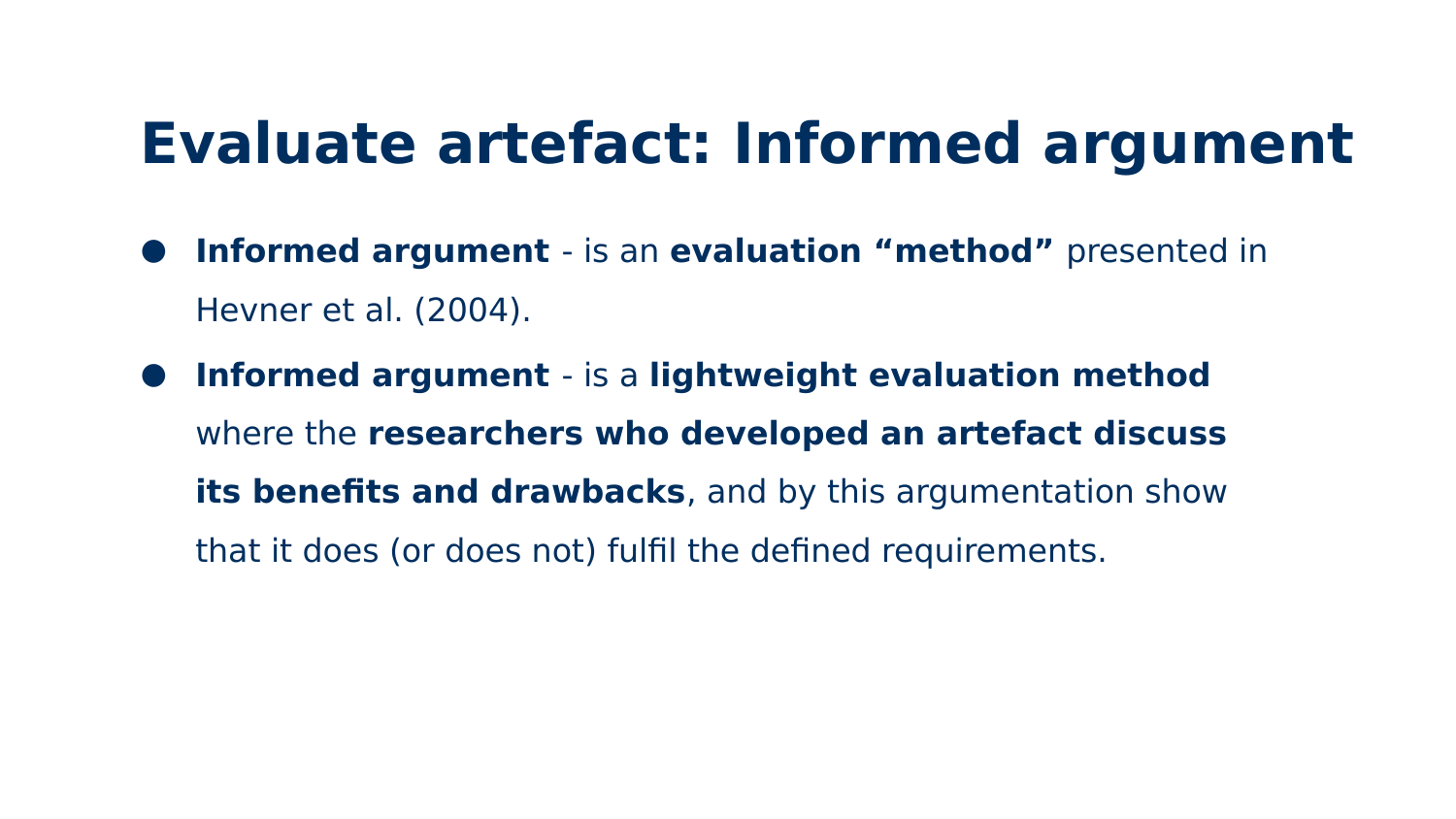

# Evaluate artefact: Informed argument
Informed argument - is an evaluation “method” presented in Hevner et al. (2004).
Informed argument - is a lightweight evaluation method where the researchers who developed an artefact discuss its benefits and drawbacks, and by this argumentation show that it does (or does not) fulfil the defined requirements.